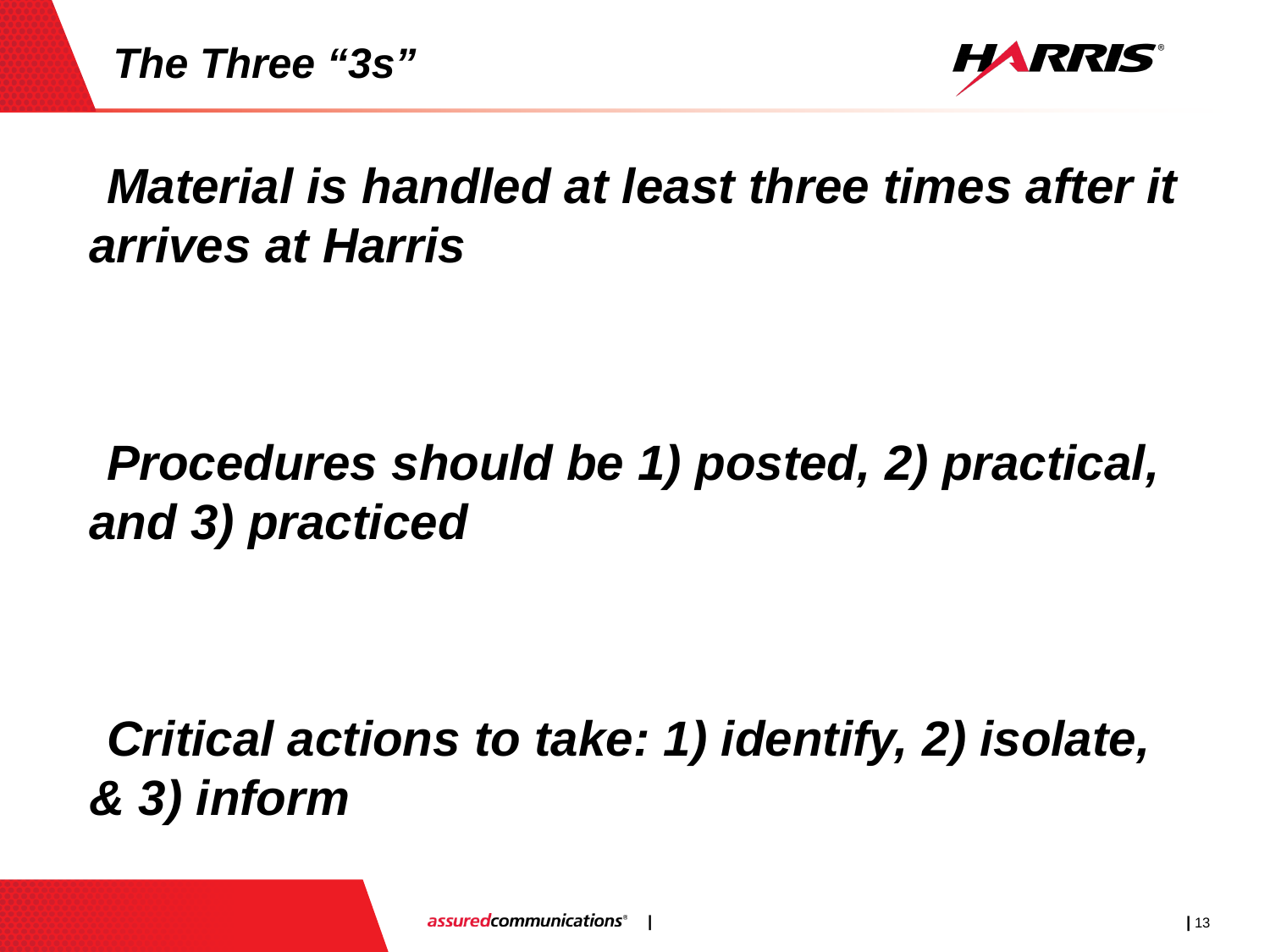

# The Three “3s”
   Material is handled at least three times after it arrives at Harris

   Procedures should be 1) posted, 2) practical, and 3) practiced

   Critical actions to take: 1) identify, 2) isolate, & 3) inform